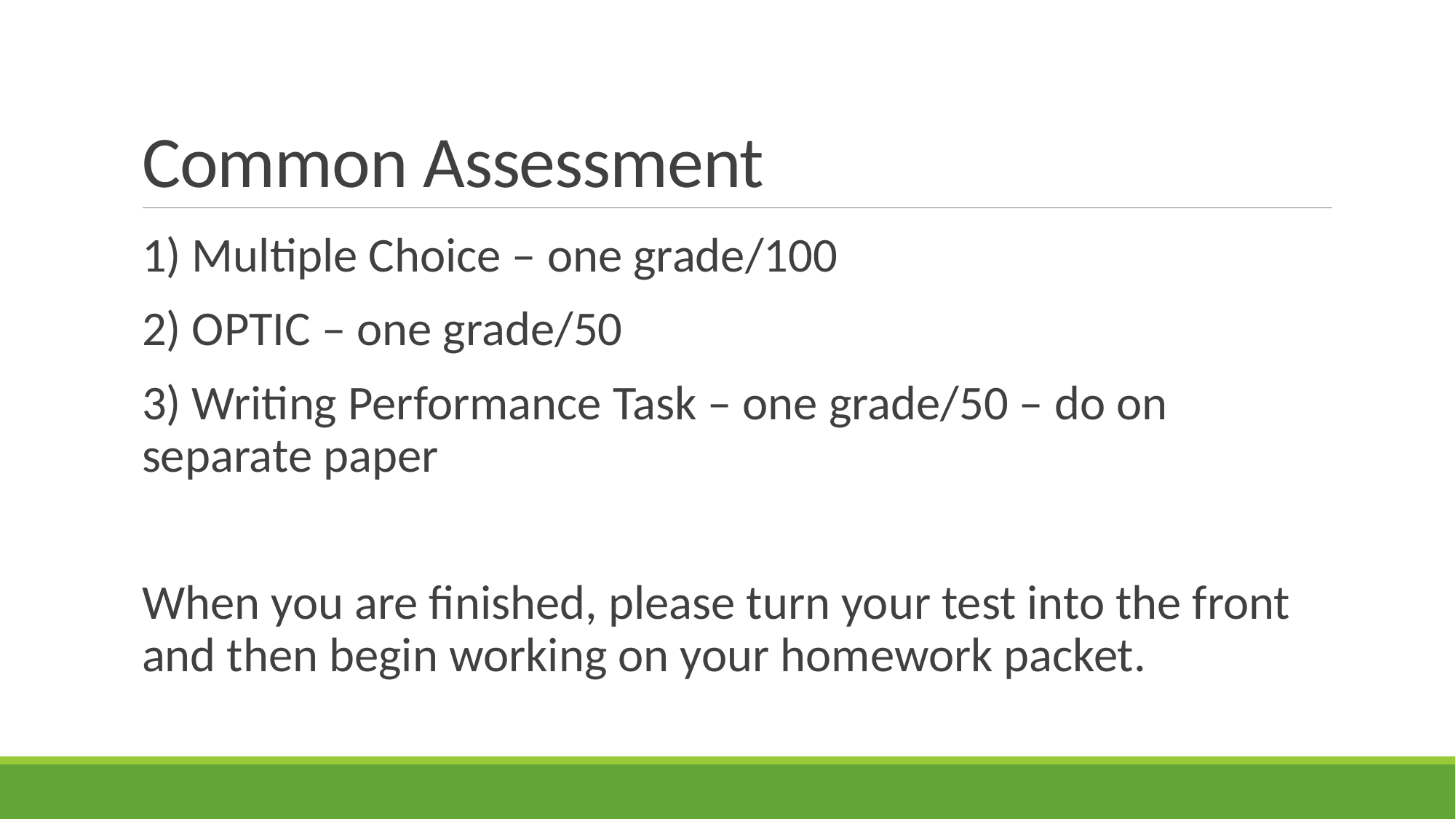

# Common Assessment
1) Multiple Choice – one grade/100
2) OPTIC – one grade/50
3) Writing Performance Task – one grade/50 – do on separate paper

When you are finished, please turn your test into the front and then begin working on your homework packet.